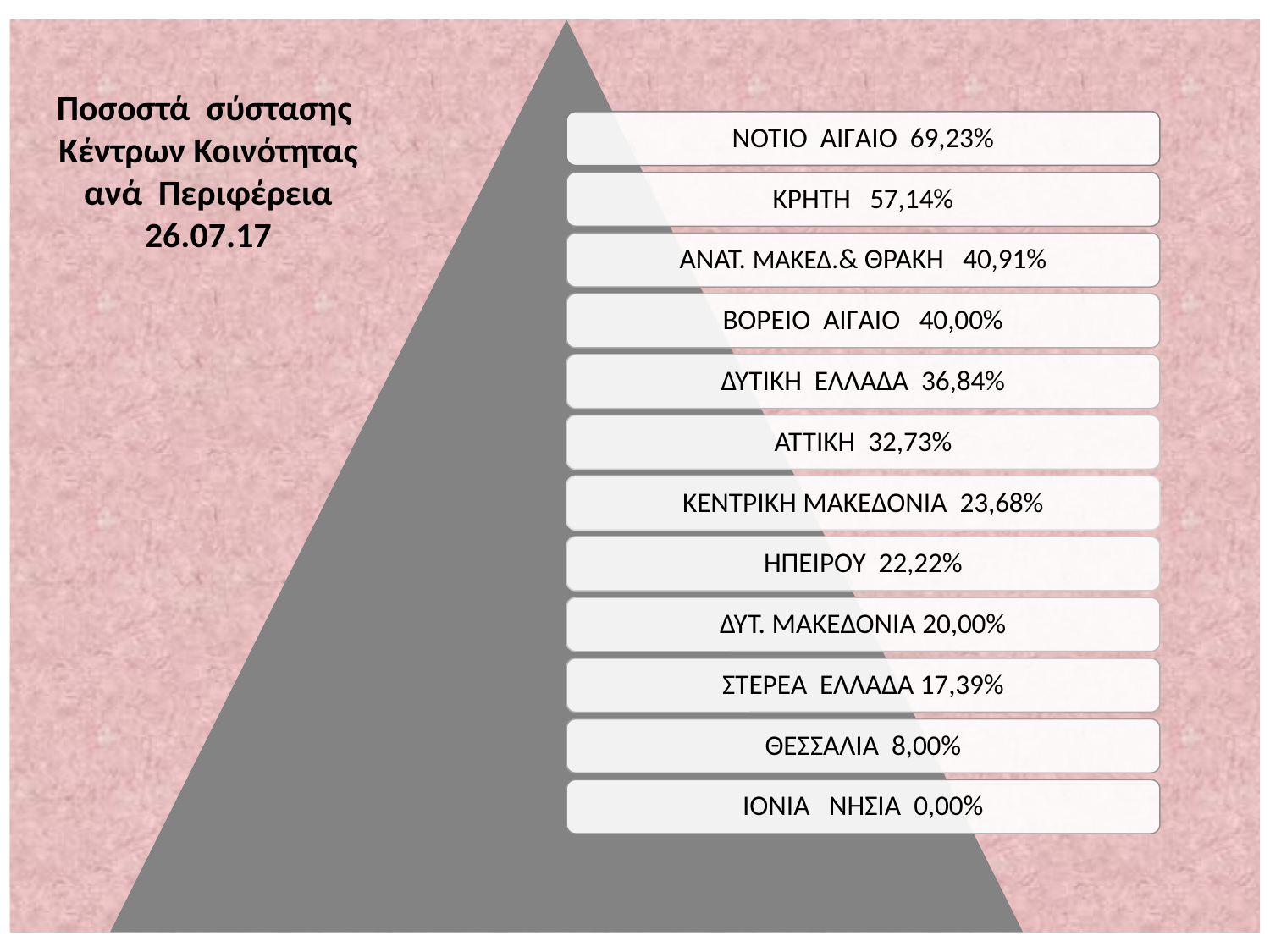

ΝΟΤΙΟ  ΑΙΓΑΙΟ  69,23%
ΚΡΗΤΗ   57,14%
ΑΝΑΤ. ΜΑΚΕΔ.& ΘΡΑΚΗ   40,91%
ΒΟΡΕΙΟ  ΑΙΓΑΙΟ   40,00%
ΔΥΤΙΚΗ  ΕΛΛΑΔΑ  36,84%
ΑΤΤΙΚΗ  32,73%
ΚΕΝΤΡΙΚΗ ΜΑΚΕΔΟΝΙΑ  23,68%
ΗΠΕΙΡΟΥ  22,22%
ΔΥΤ. ΜΑΚΕΔΟΝΙΑ 20,00%
ΣΤΕΡΕΑ  ΕΛΛΑΔΑ 17,39%
ΘΕΣΣΑΛΙΑ  8,00%
ΙΟΝΙΑ   ΝΗΣΙΑ  0,00%
# Εθνικός μηχανισμός συντονισμού, παρακολούθησης & αξιολόγησης πολιτικών κοινωνικής ένταξης & κοινωνικής συνοχής
Ποσοστά  σύστασης  Κέντρων Κοινότητας ανά  Περιφέρεια
26.07.17